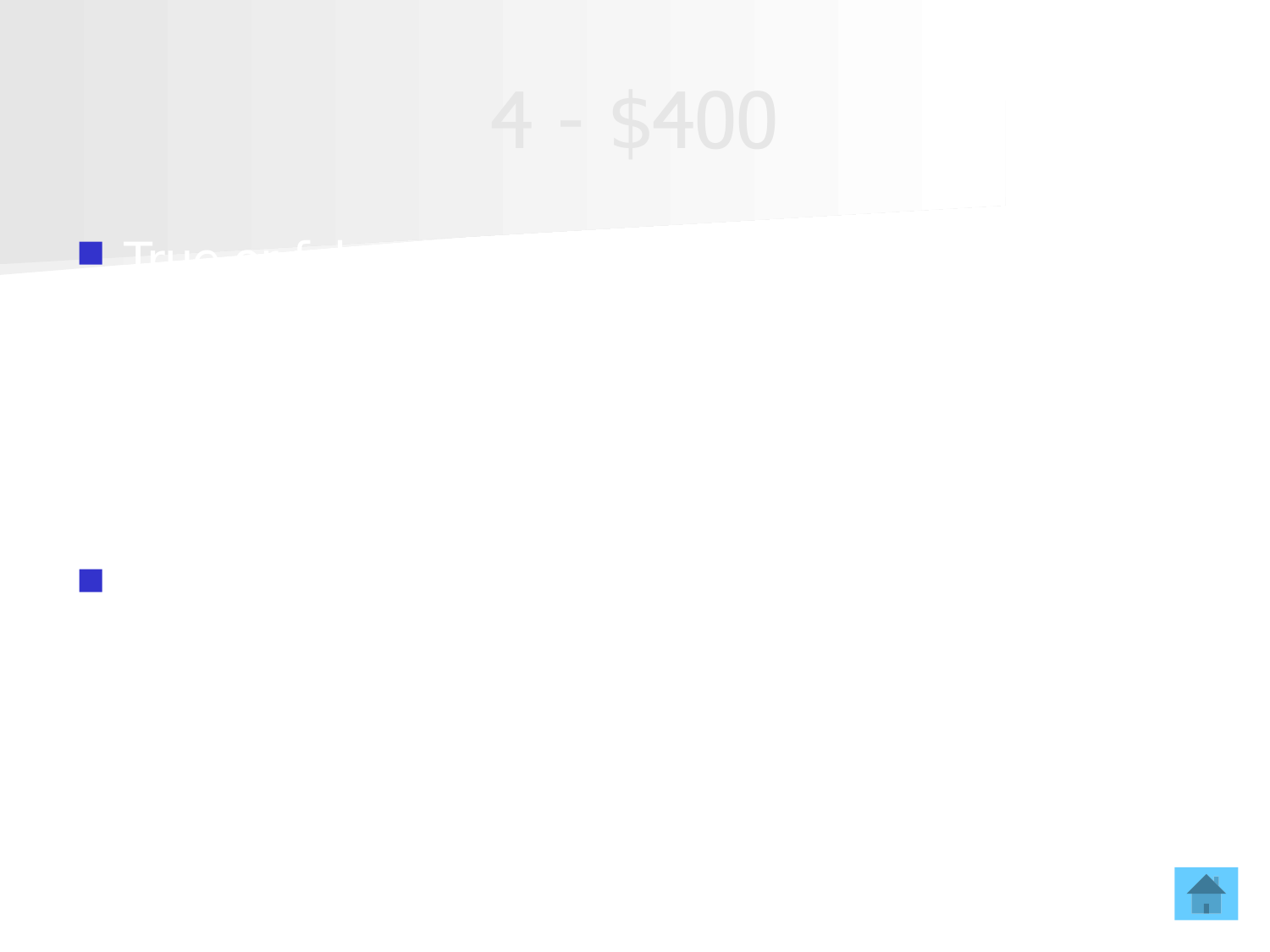

# 4 - $400
True or false – wood and wool are good insulators of heat
True